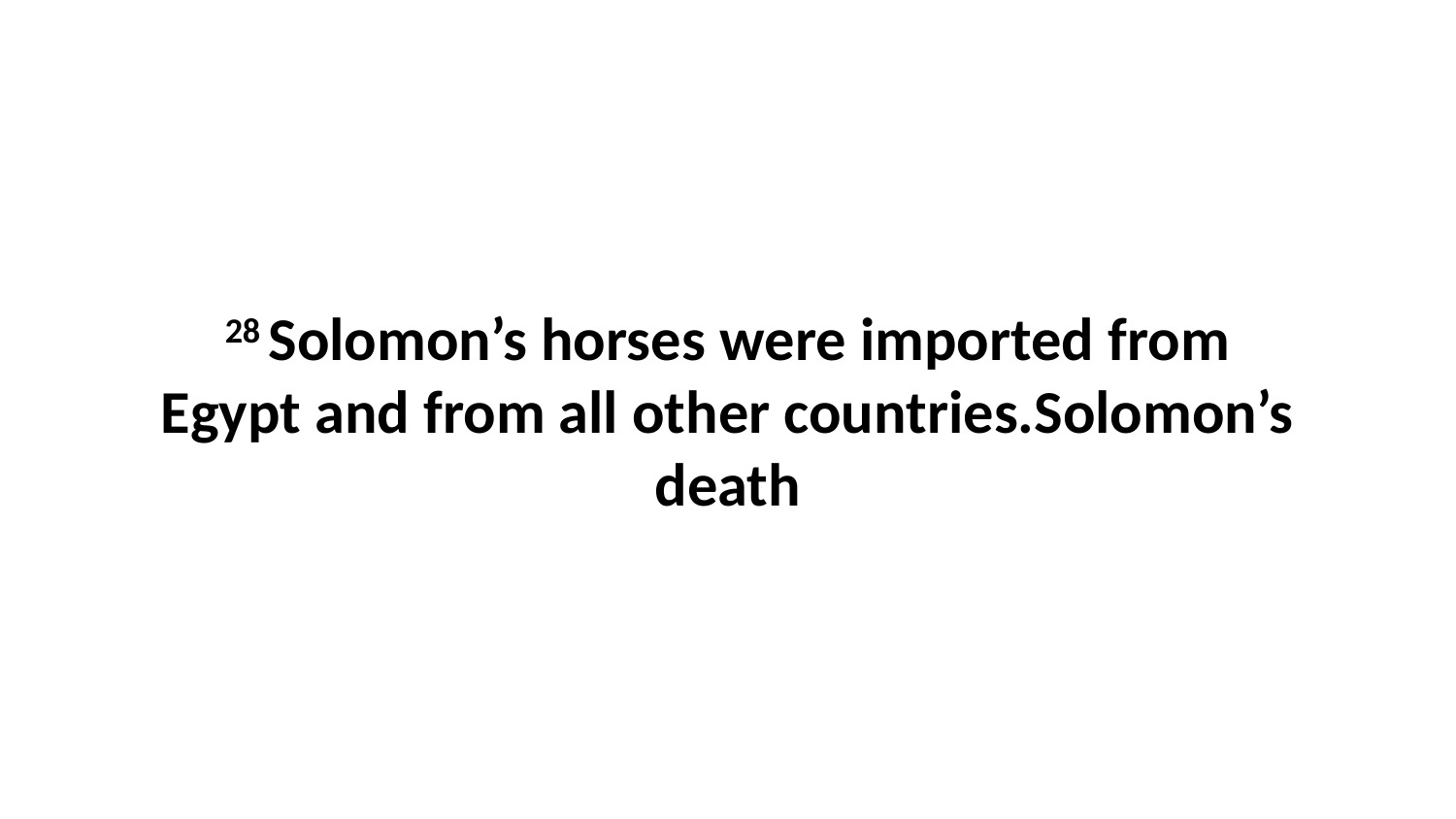

28 Solomon’s horses were imported from Egypt and from all other countries.Solomon’s death